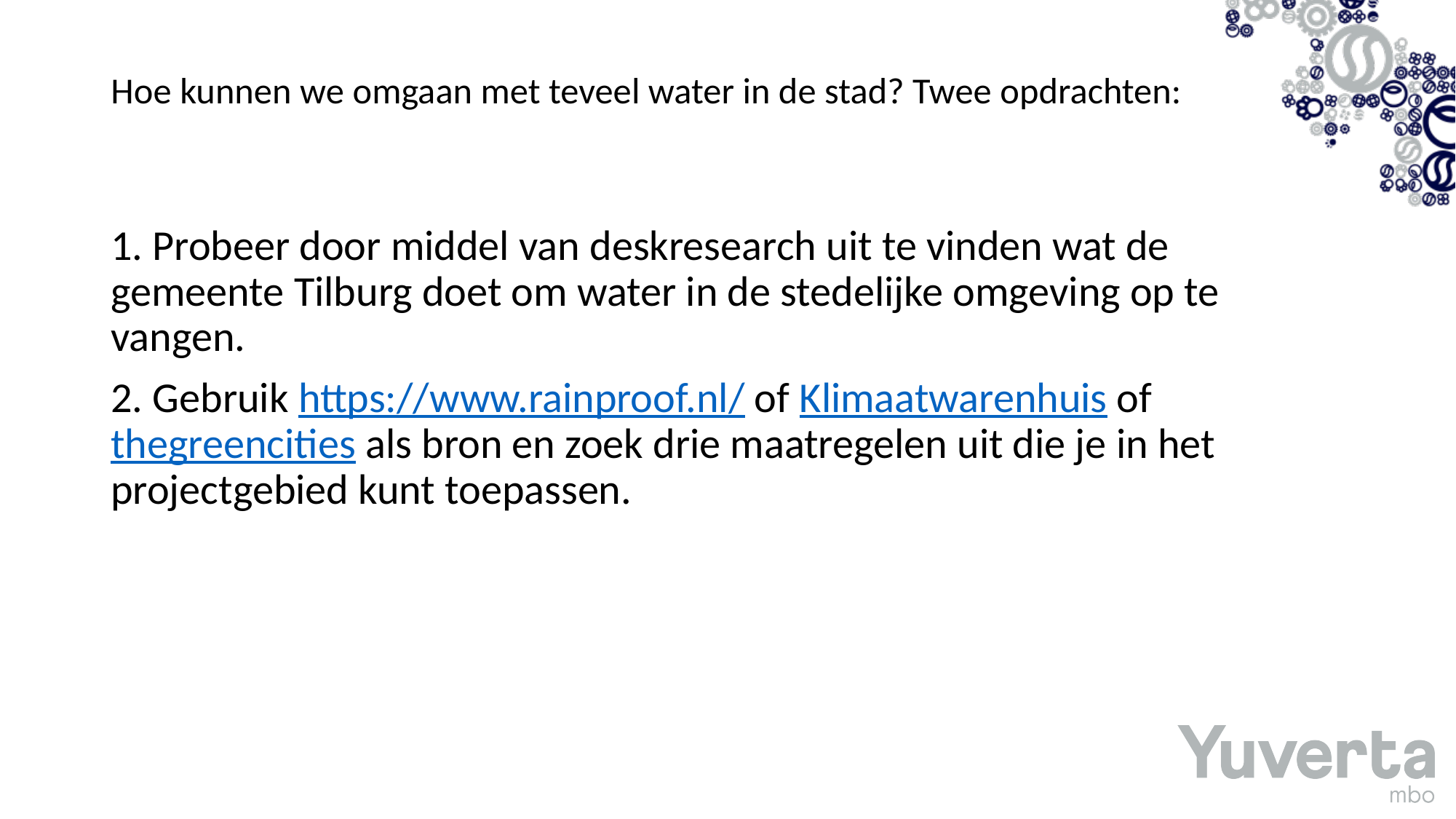

# Hoe kunnen we omgaan met teveel water in de stad? Twee opdrachten:
1. Probeer door middel van deskresearch uit te vinden wat de gemeente Tilburg doet om water in de stedelijke omgeving op te vangen.
2. Gebruik https://www.rainproof.nl/ of Klimaatwarenhuis of thegreencities als bron en zoek drie maatregelen uit die je in het projectgebied kunt toepassen.